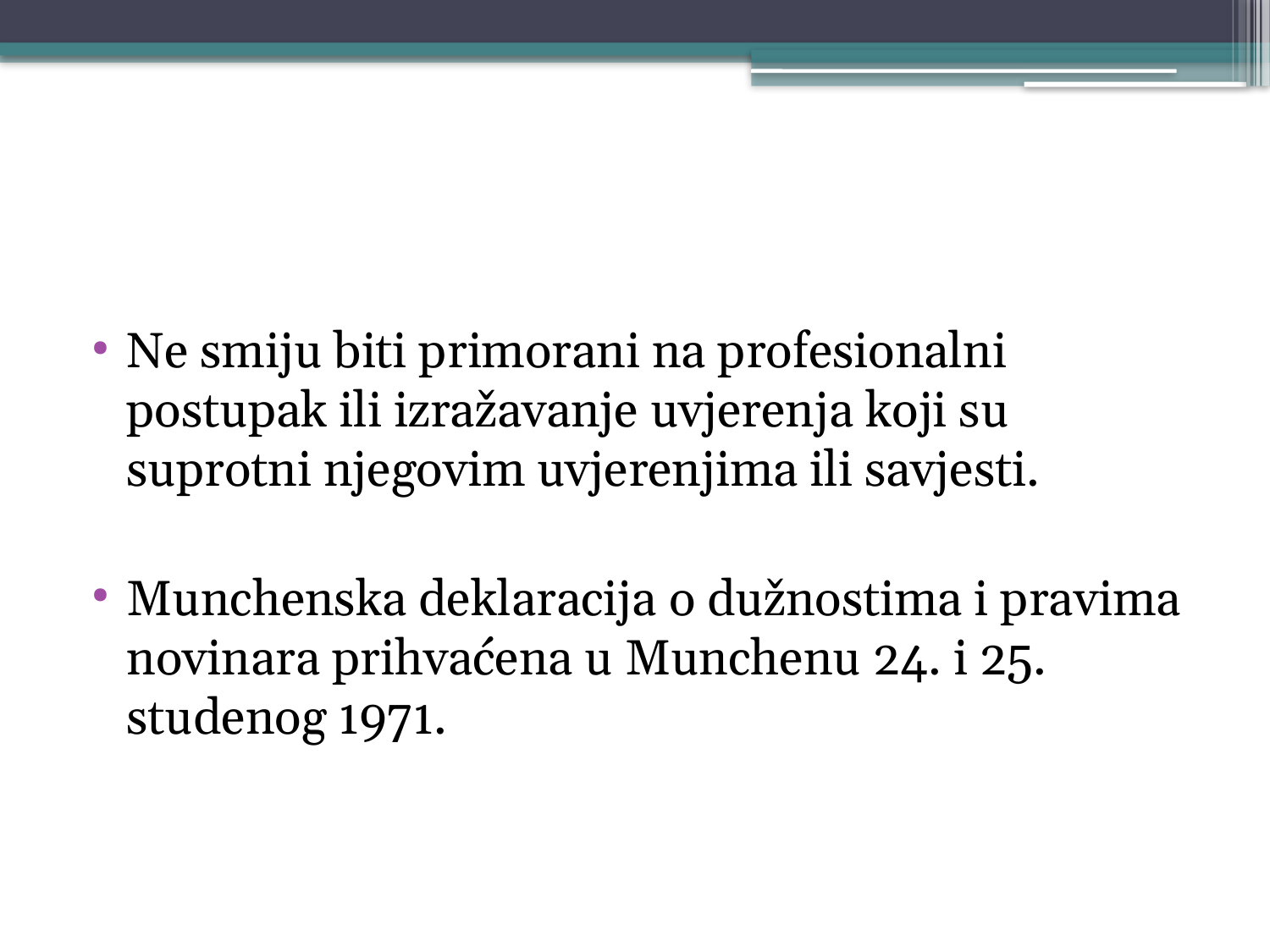

#
Ne smiju biti primorani na profesionalni postupak ili izražavanje uvjerenja koji su suprotni njegovim uvjerenjima ili savjesti.

Munchenska deklaracija o dužnostima i pravima novinara prihvaćena u Munchenu 24. i 25. studenog 1971.